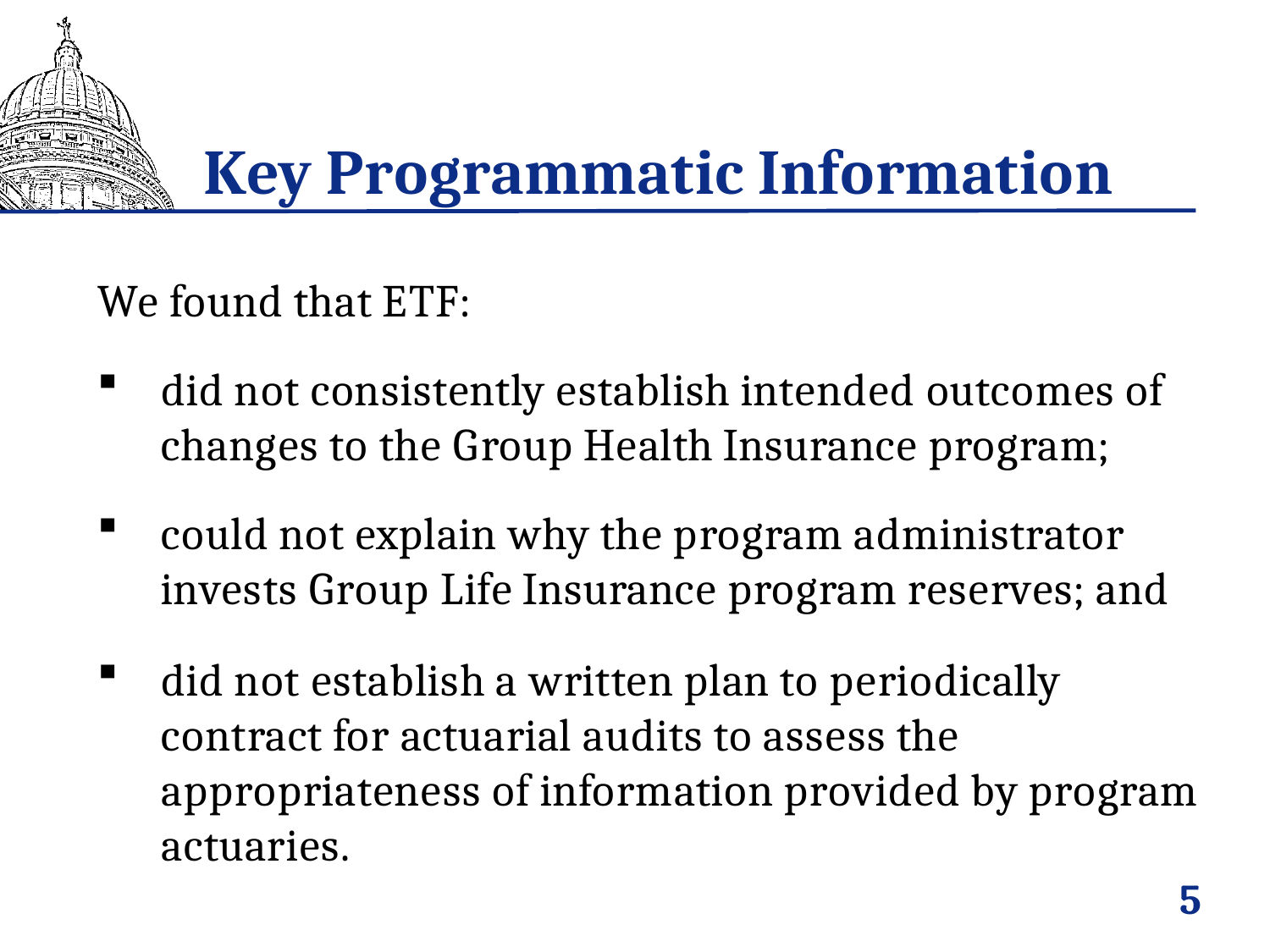

# Key Programmatic Information
We found that ETF:

did not consistently establish intended outcomes of changes to the Group Health Insurance program;

could not explain why the program administrator invests Group Life Insurance program reserves; and

did not establish a written plan to periodically contract for actuarial audits to assess the appropriateness of information provided by program actuaries.